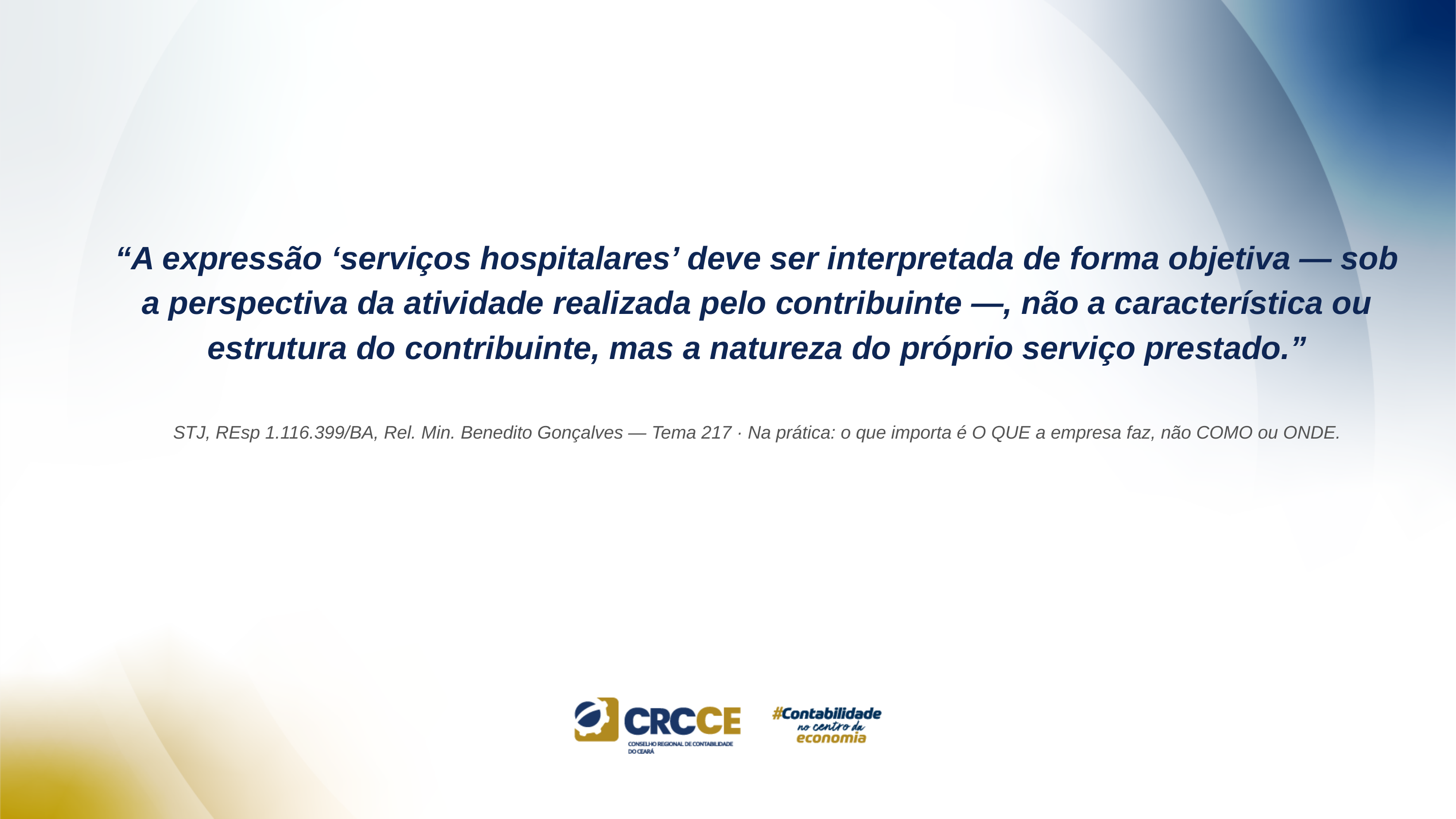

“A expressão ‘serviços hospitalares’ deve ser interpretada de forma objetiva — sob a perspectiva da atividade realizada pelo contribuinte —, não a característica ou estrutura do contribuinte, mas a natureza do próprio serviço prestado.”
STJ, REsp 1.116.399/BA, Rel. Min. Benedito Gonçalves — Tema 217 · Na prática: o que importa é O QUE a empresa faz, não COMO ou ONDE.